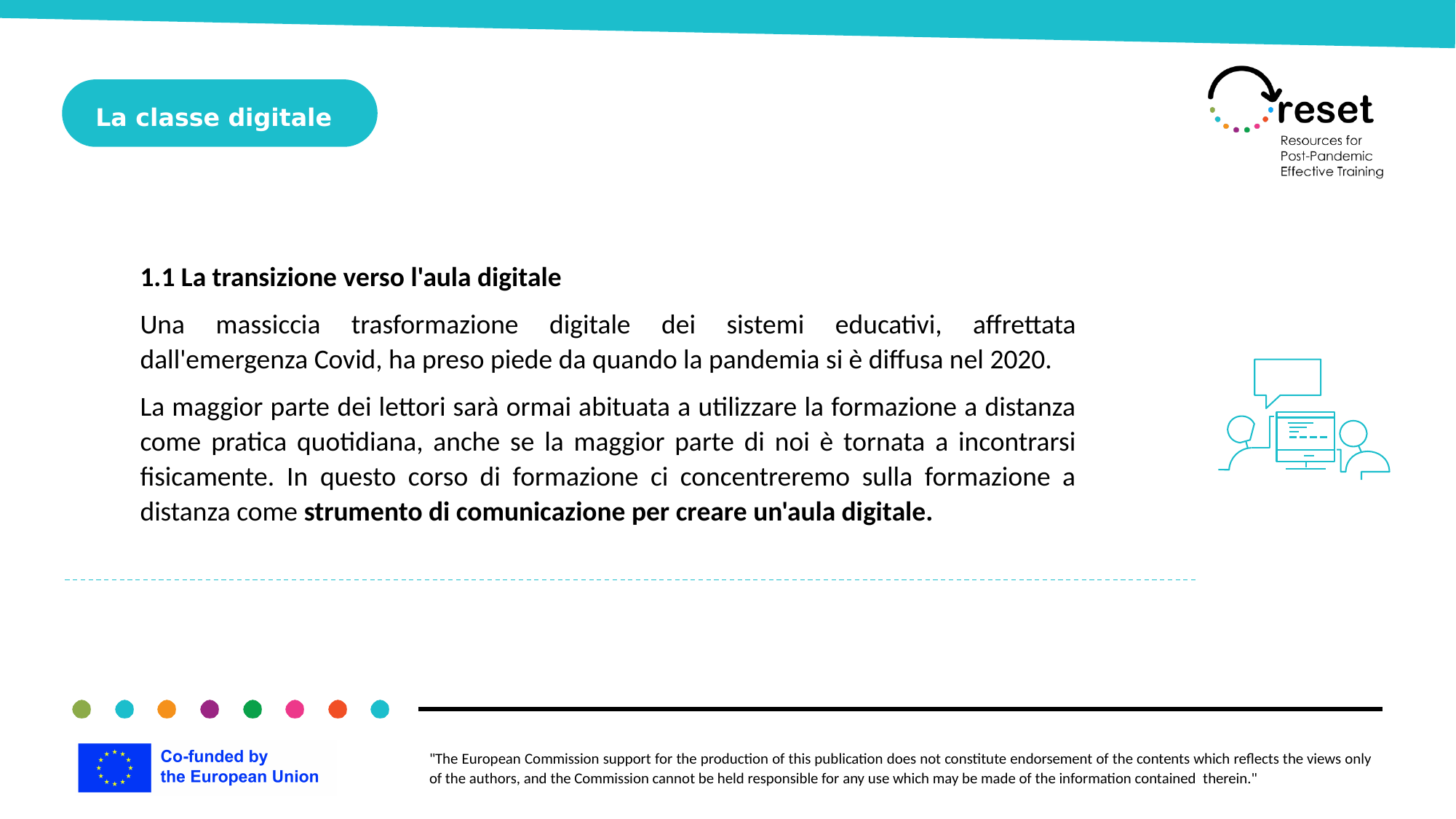

La classe digitale
1.1 La transizione verso l'aula digitale
Una massiccia trasformazione digitale dei sistemi educativi, affrettata dall'emergenza Covid, ha preso piede da quando la pandemia si è diffusa nel 2020.
La maggior parte dei lettori sarà ormai abituata a utilizzare la formazione a distanza come pratica quotidiana, anche se la maggior parte di noi è tornata a incontrarsi fisicamente. In questo corso di formazione ci concentreremo sulla formazione a distanza come strumento di comunicazione per creare un'aula digitale.